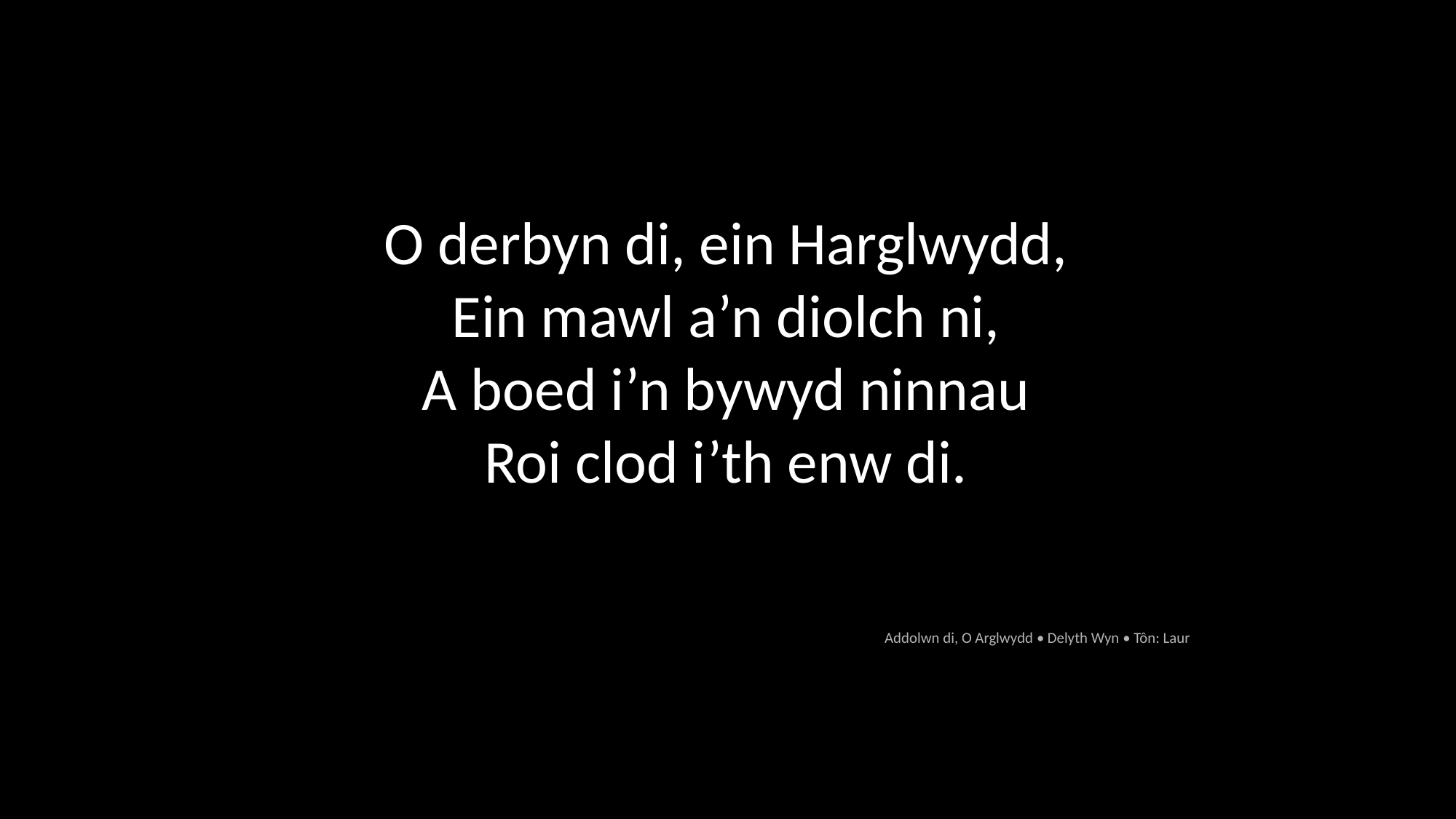

O derbyn di, ein Harglwydd,
Ein mawl a’n diolch ni,
A boed i’n bywyd ninnau
Roi clod i’th enw di.
Addolwn di, O Arglwydd • Delyth Wyn • Tôn: Laur